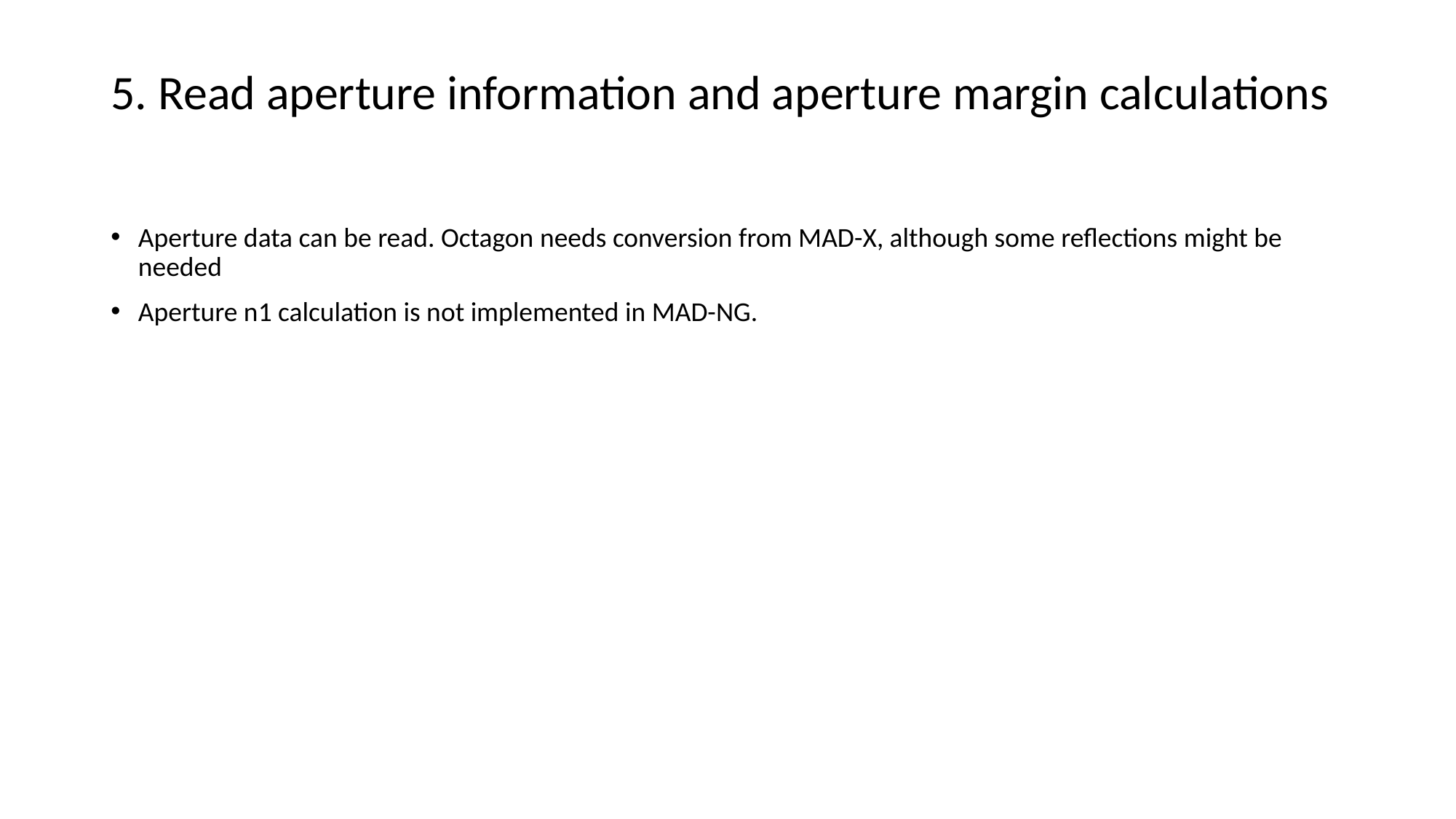

# 5. Read aperture information and aperture margin calculations
Aperture data can be read. Octagon needs conversion from MAD-X, although some reflections might be needed
Aperture n1 calculation is not implemented in MAD-NG.